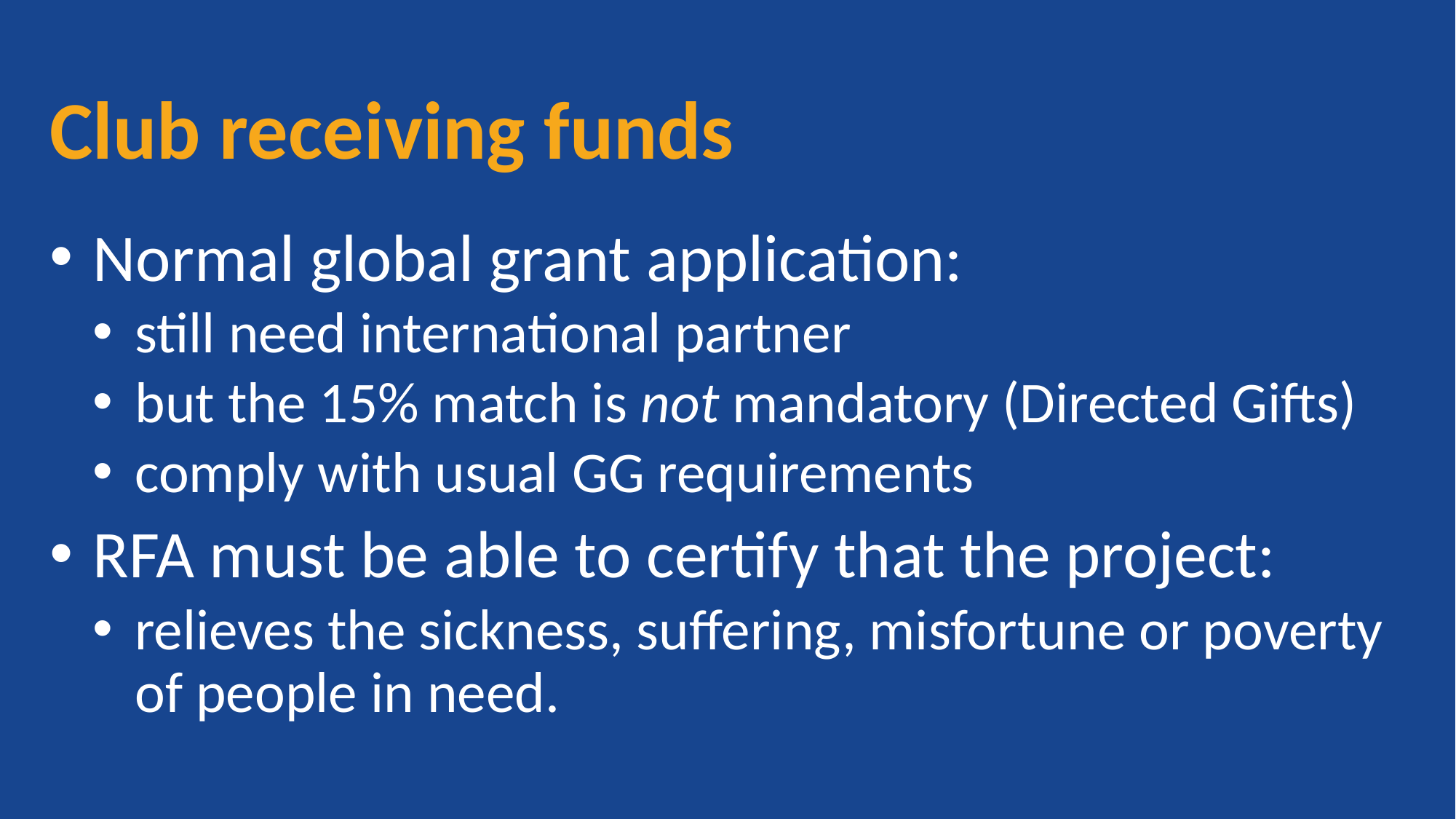

# Club receiving funds
Normal global grant application:
still need international partner
but the 15% match is not mandatory (Directed Gifts)
comply with usual GG requirements
RFA must be able to certify that the project:
relieves the sickness, suffering, misfortune or poverty of people in need.